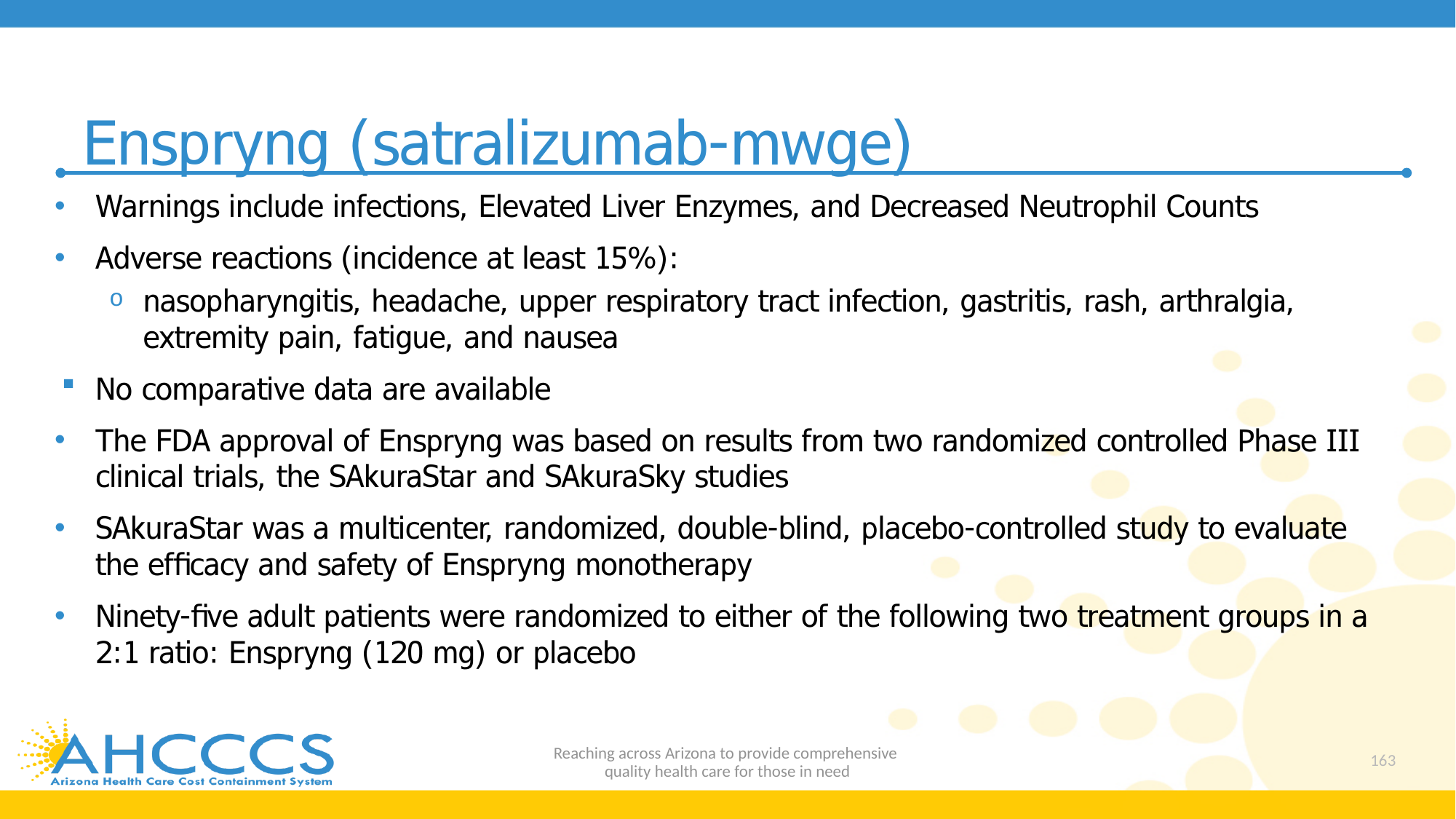

# Enspryng (satralizumab-mwge)
Warnings include infections, Elevated Liver Enzymes, and Decreased Neutrophil Counts
Adverse reactions (incidence at least 15%):
nasopharyngitis, headache, upper respiratory tract infection, gastritis, rash, arthralgia, extremity pain, fatigue, and nausea
No comparative data are available
The FDA approval of Enspryng was based on results from two randomized controlled Phase III clinical trials, the SAkuraStar and SAkuraSky studies
SAkuraStar was a multicenter, randomized, double-blind, placebo-controlled study to evaluate the efficacy and safety of Enspryng monotherapy
Ninety-five adult patients were randomized to either of the following two treatment groups in a 2:1 ratio: Enspryng (120 mg) or placebo
Reaching across Arizona to provide comprehensive
quality health care for those in need
163